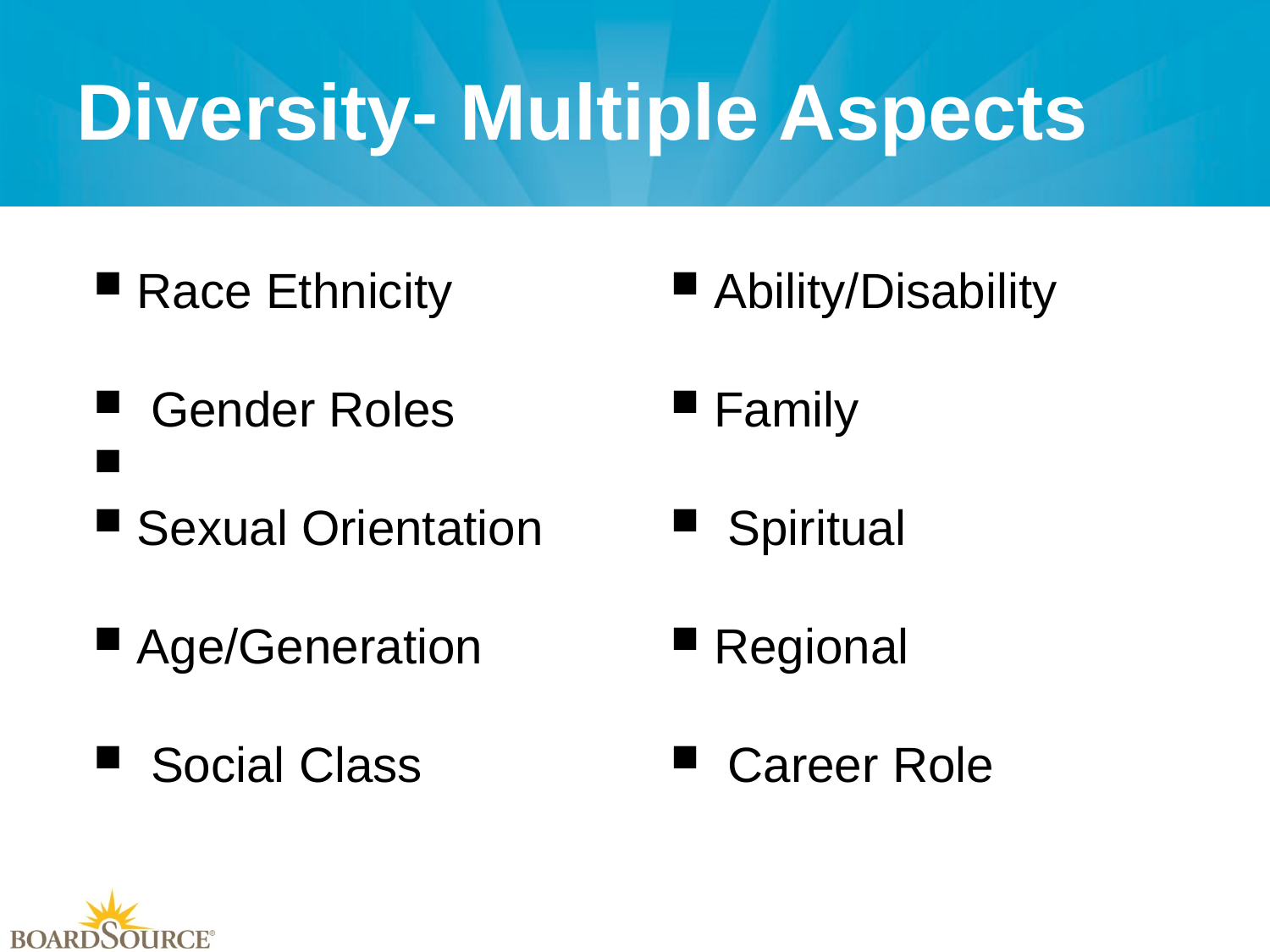

# Diversity- Multiple Aspects
Race Ethnicity

 Gender Roles

Sexual Orientation

Age/Generation

 Social Class
Ability/Disability

Family

 Spiritual

Regional

 Career Role